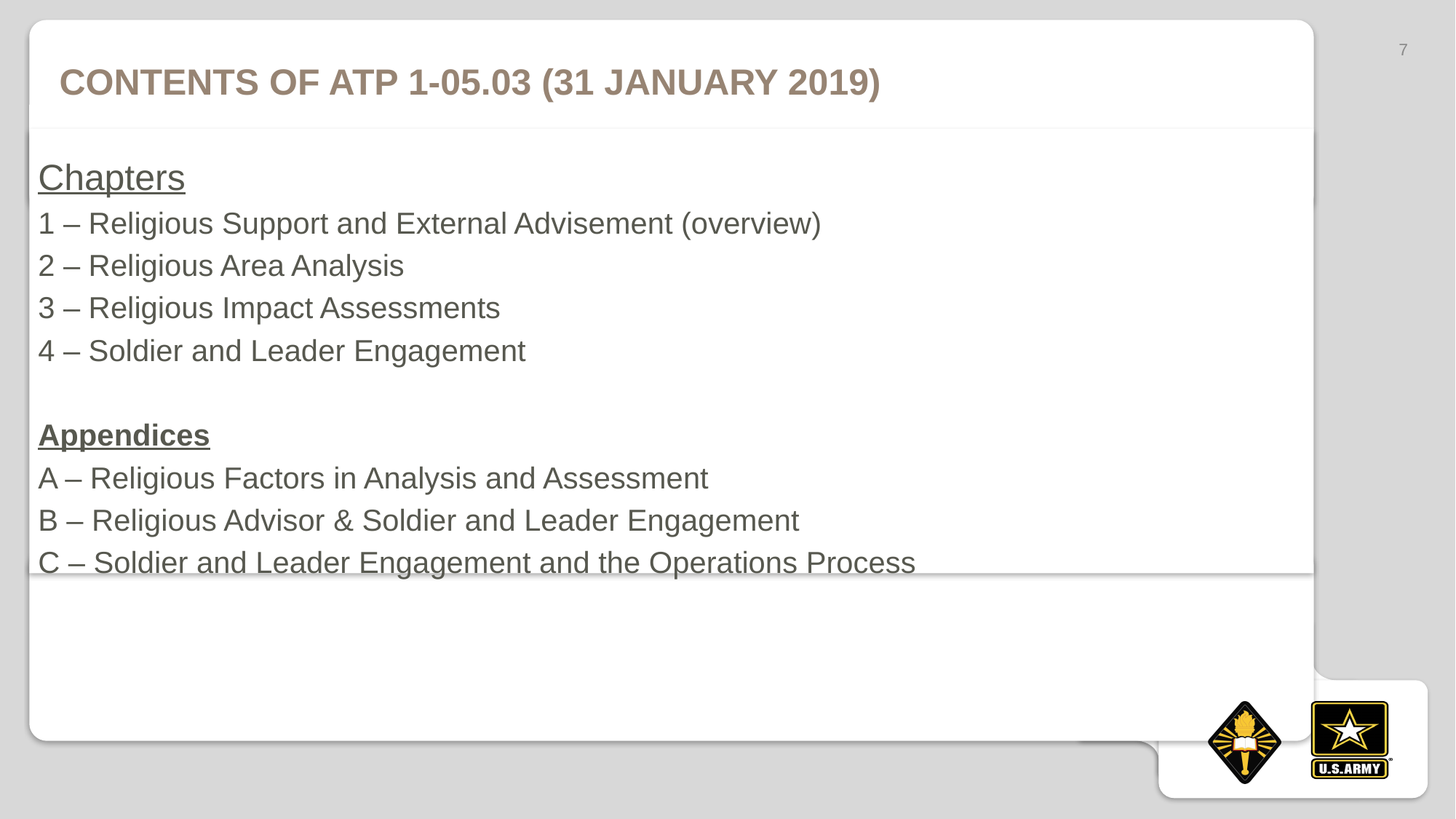

7
# Contents of ATP 1-05.03 (31 January 2019)
Chapters
1 – Religious Support and External Advisement (overview)
2 – Religious Area Analysis
3 – Religious Impact Assessments
4 – Soldier and Leader Engagement

Appendices
A – Religious Factors in Analysis and Assessment
B – Religious Advisor & Soldier and Leader Engagement
C – Soldier and Leader Engagement and the Operations Process